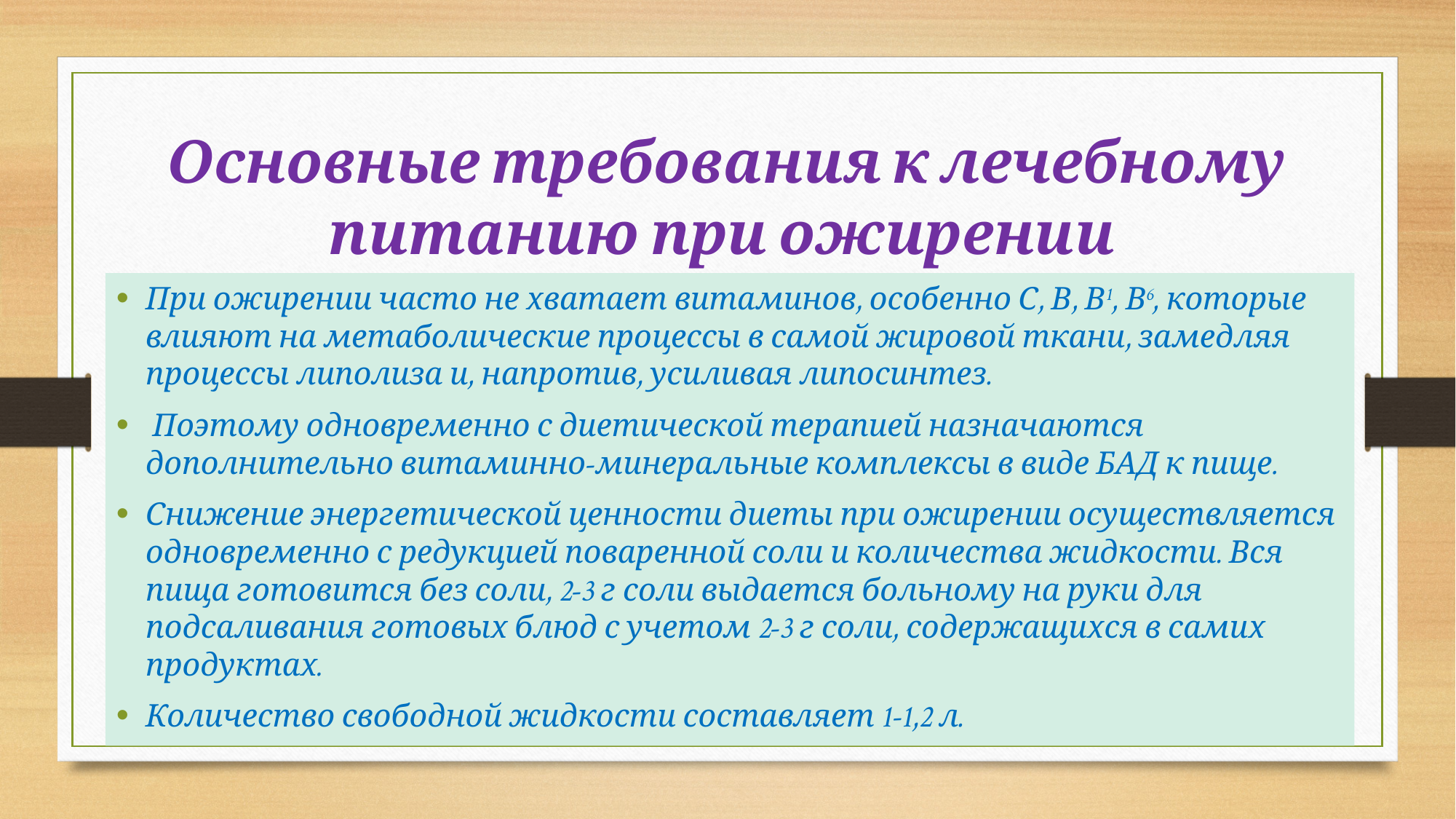

# Основные требования к лечебному питанию при ожирении
При ожирении часто не хватает витаминов, особенно С, В, В1, В6, которые влияют на метаболические процессы в самой жировой ткани, замедляя процессы липолиза и, напротив, усиливая липосинтез.
 Поэтому одновременно с диетической терапией назначаются дополнительно витаминно-минеральные комплексы в виде БАД к пище.
Снижение энергетической ценности диеты при ожирении осуществляется одновременно с редукцией поваренной соли и количества жидкости. Вся пища готовится без соли, 2-3 г соли выдается больному на руки для подсаливания готовых блюд с учетом 2-3 г соли, содержащихся в самих продуктах.
Количество свободной жидкости составляет 1-1,2 л.